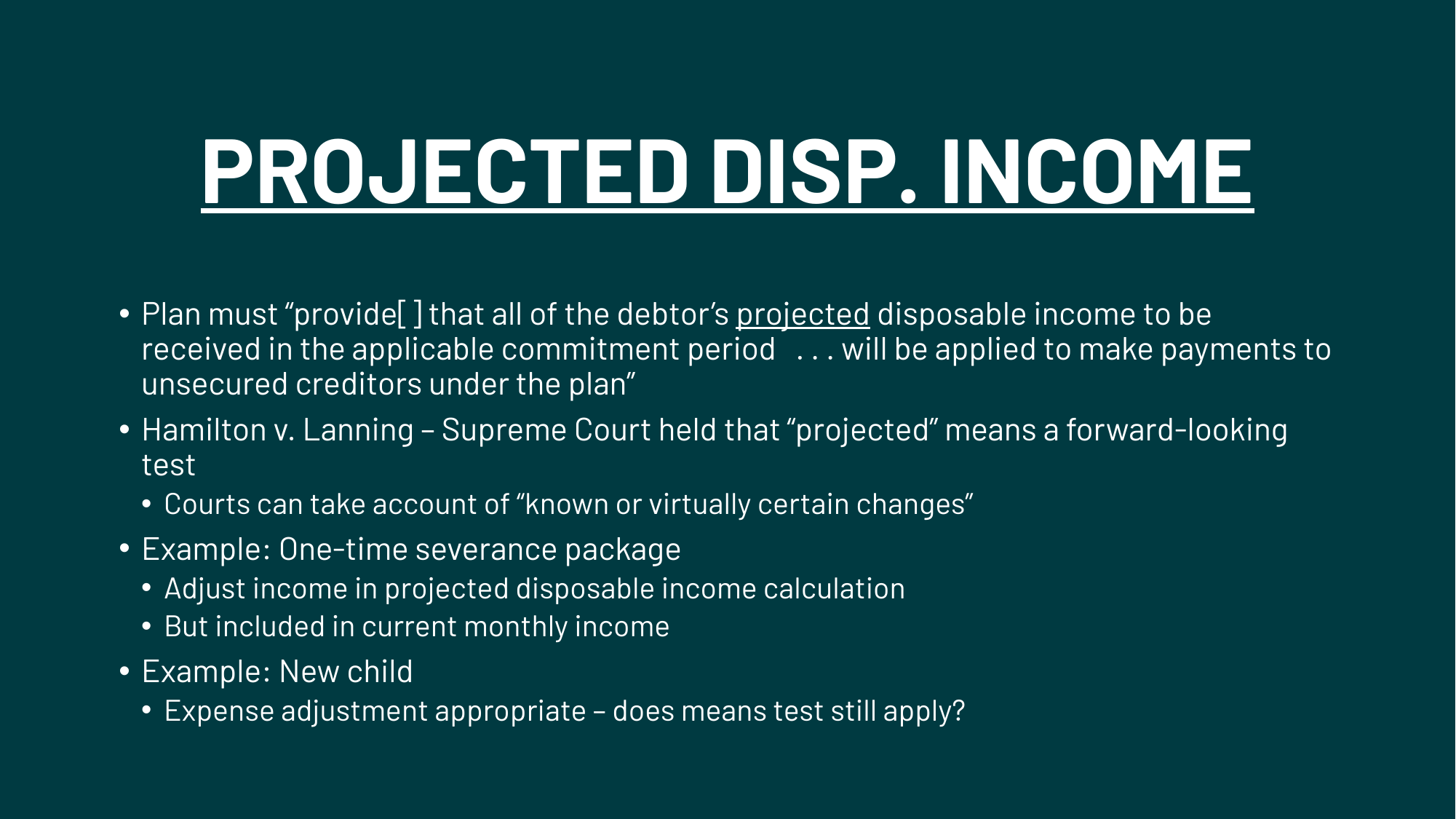

# Projected Disp. Income
Plan must “provide[] that all of the debtor’s projected disposable income to be received in the applicable commitment period   . . . will be applied to make payments to unsecured creditors under the plan”
Hamilton v. Lanning – Supreme Court held that “projected” means a forward-looking test
Courts can take account of “known or virtually certain changes”
Example: One-time severance package
Adjust income in projected disposable income calculation
But included in current monthly income
Example: New child
Expense adjustment appropriate – does means test still apply?